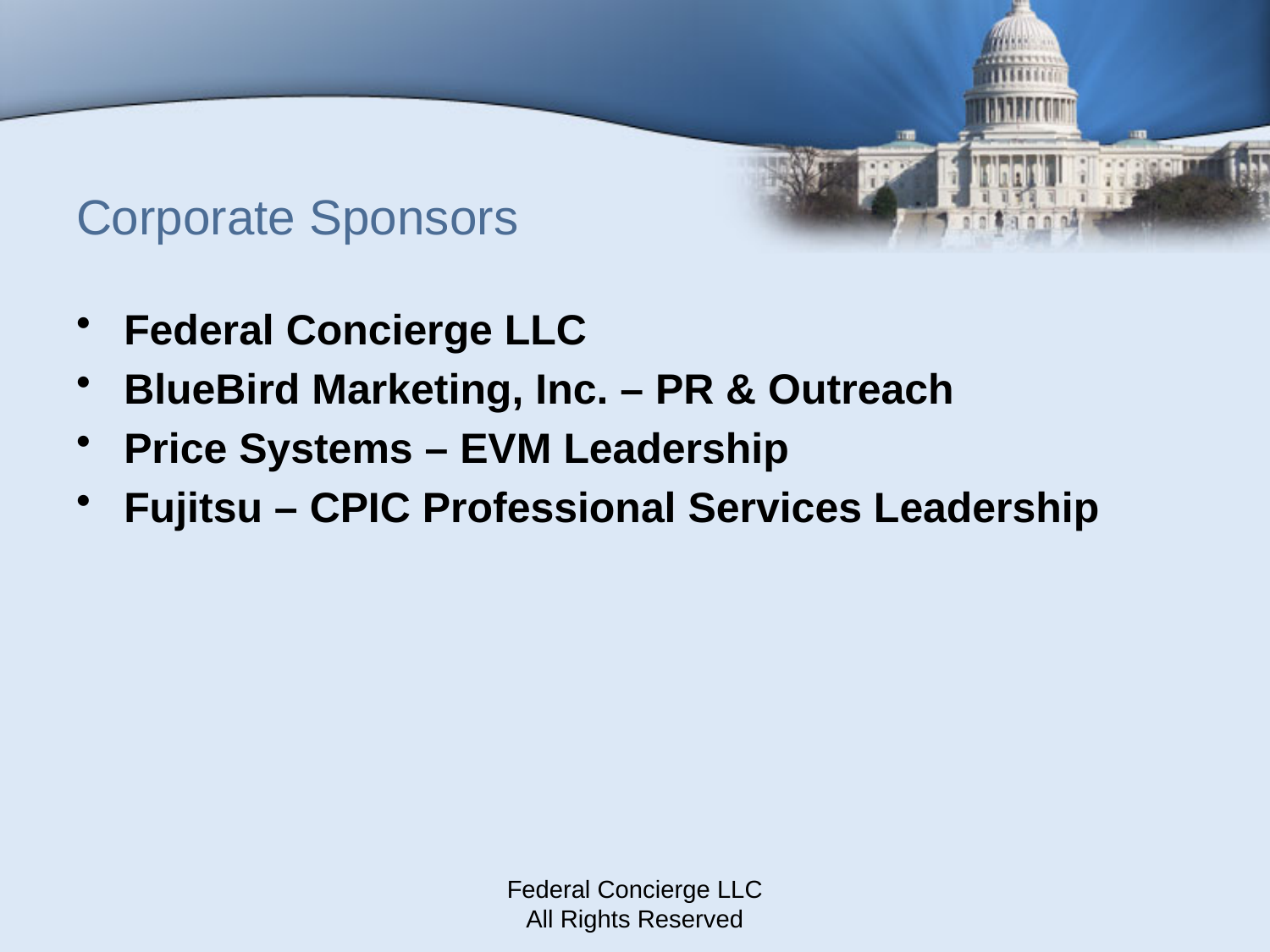

# Corporate Sponsors
Federal Concierge LLC
BlueBird Marketing, Inc. – PR & Outreach
Price Systems – EVM Leadership
Fujitsu – CPIC Professional Services Leadership
Federal Concierge LLC
All Rights Reserved